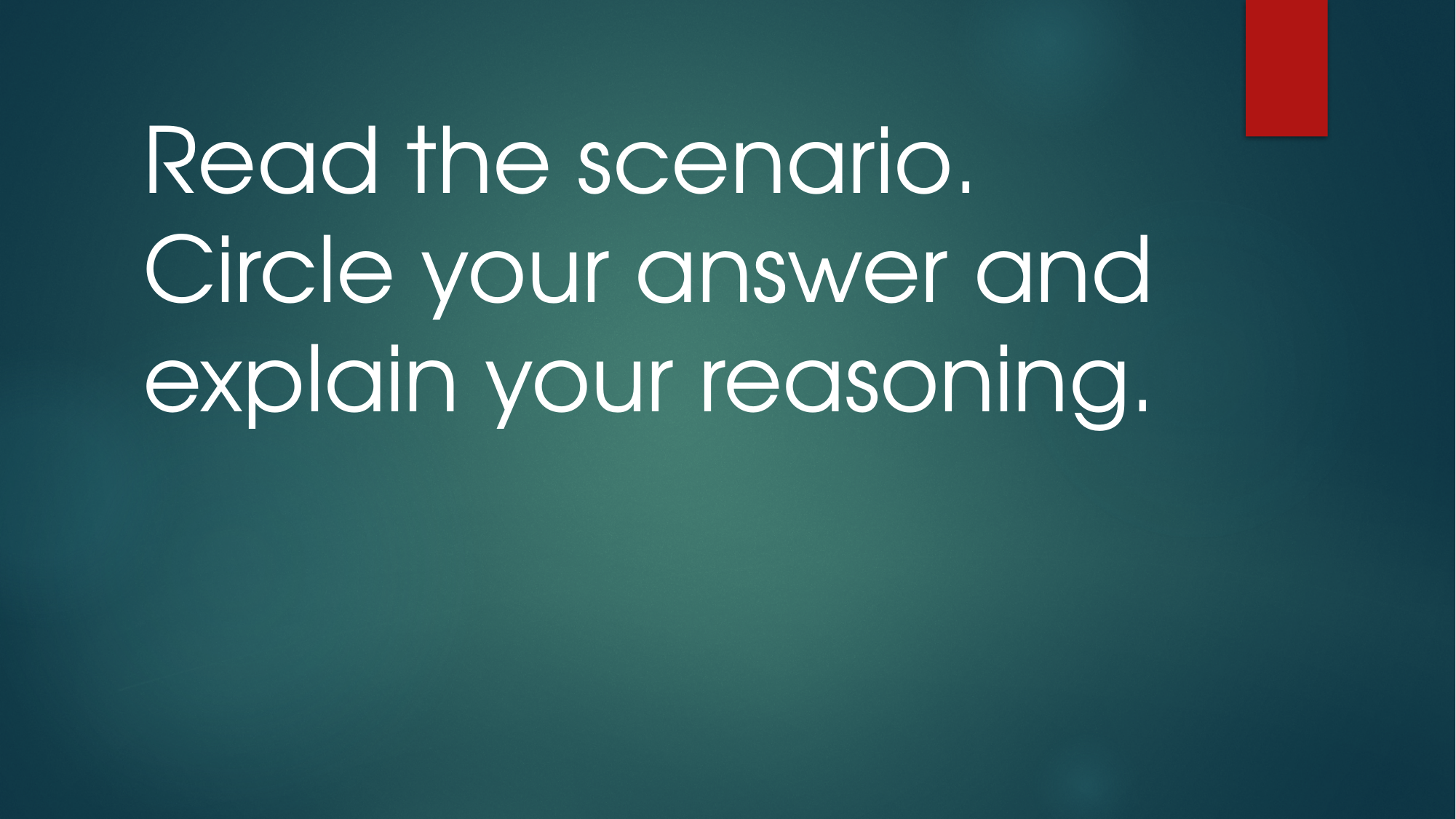

Read the scenario. Circle your answer and explain your reasoning.